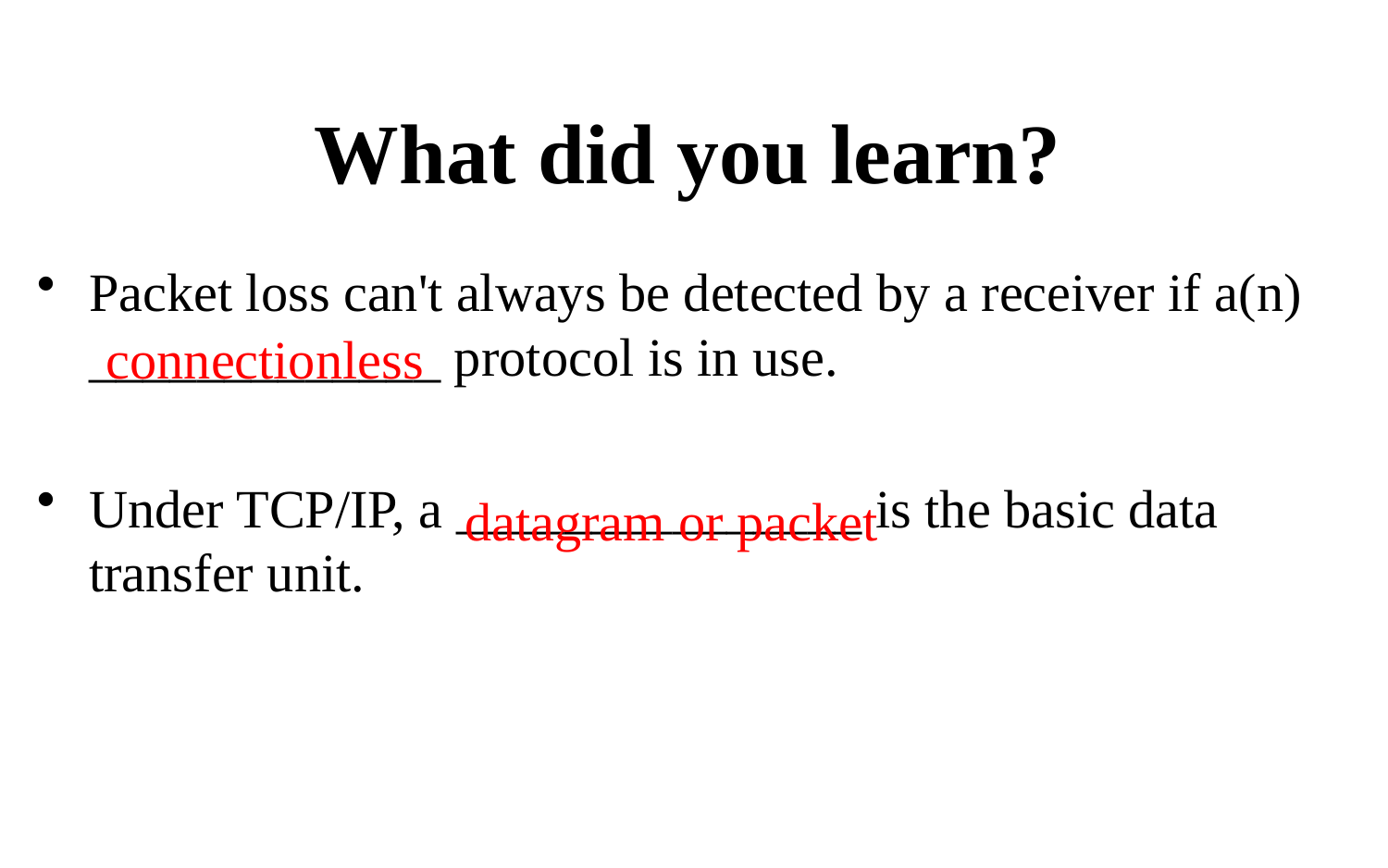

# What did you learn?
Packet loss can't always be detected by a receiver if a(n) _____________ protocol is in use.

Under TCP/IP, a _______________ is the basic data transfer unit.
connectionless
datagram or packet